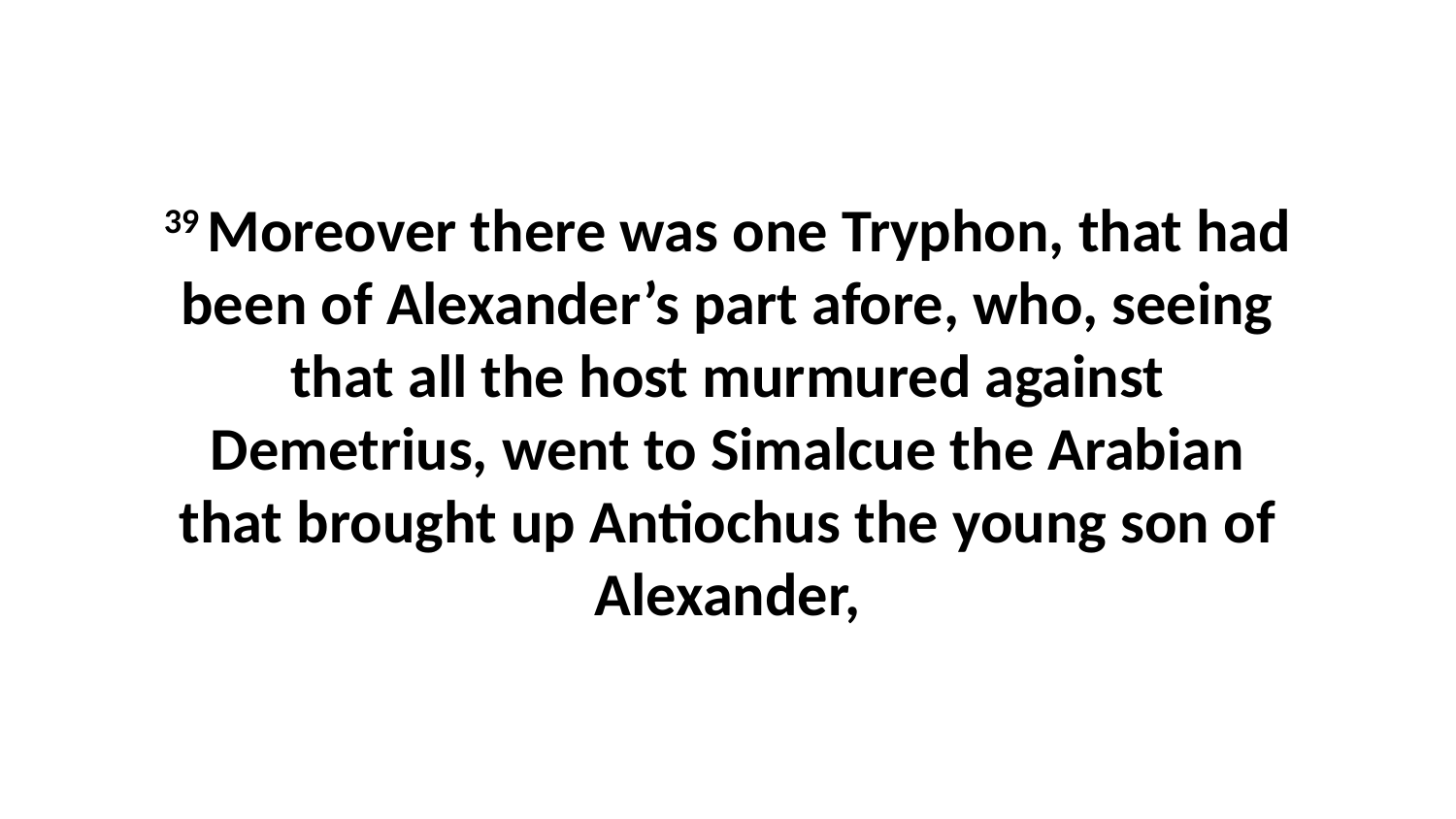

39 Moreover there was one Tryphon, that had been of Alexander’s part afore, who, seeing that all the host murmured against Demetrius, went to Simalcue the Arabian that brought up Antiochus the young son of Alexander,